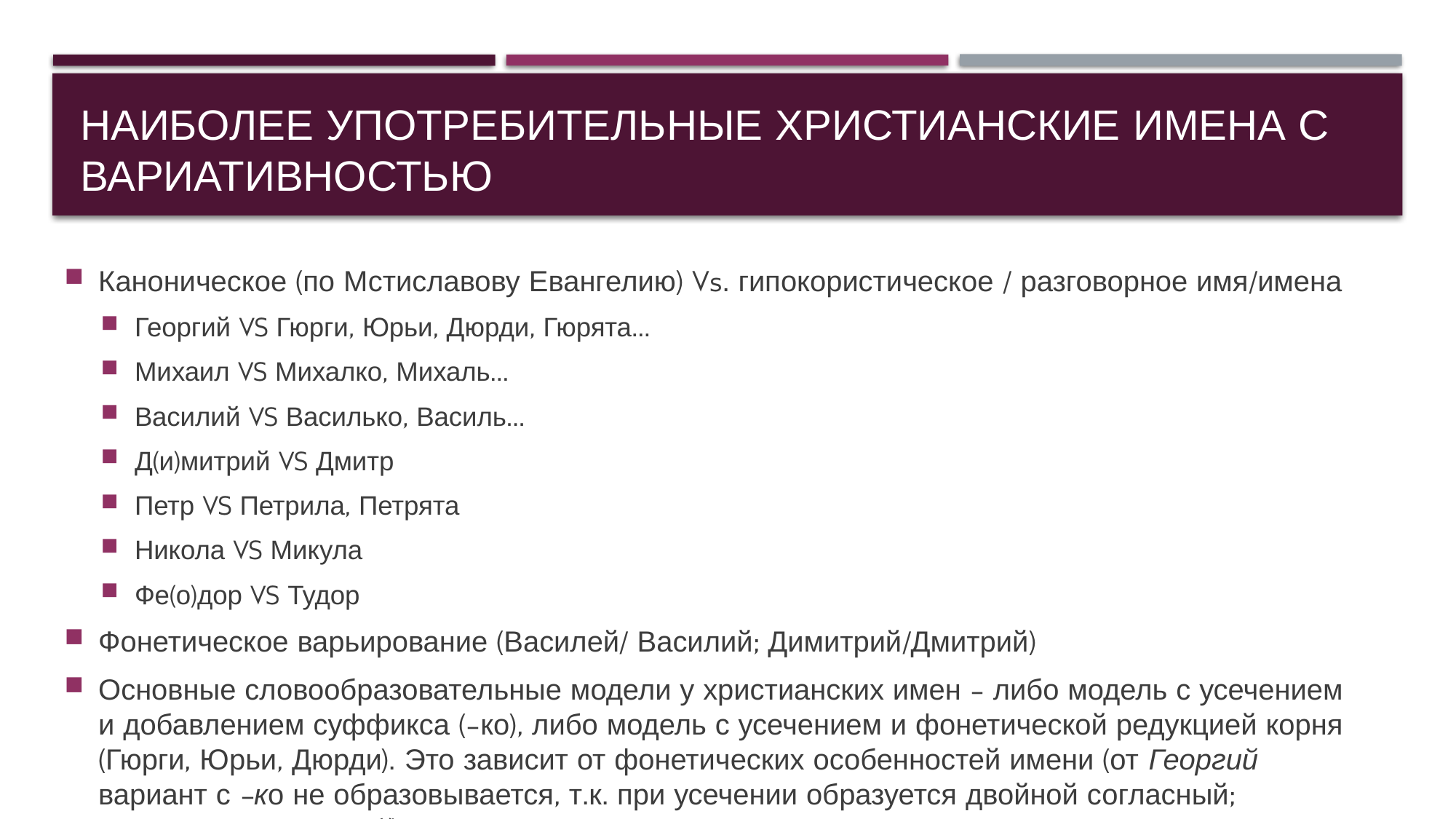

# Наиболее употребительные христианские имена с вариативностью
Каноническое (по Мстиславову Евангелию) Vs. гипокористическое / разговорное имя/имена
Георгий VS Гюрги, Юрьи, Дюрди, Гюрята…
Михаил VS Михалко, Михаль…
Василий VS Василько, Василь…
Д(и)митрий VS Дмитр
Петр VS Петрила, Петрята
Никола VS Микула
Фе(о)дор VS Тудор
Фонетическое варьирование (Василей/ Василий; Димитрий/Дмитрий)
Основные словообразовательные модели у христианских имен – либо модель с усечением и добавлением суффикса (–ко), либо модель с усечением и фонетической редукцией корня (Гюрги, Юрьи, Дюрди). Это зависит от фонетических особенностей имени (от Георгий вариант с –ко не образовывается, т.к. при усечении образуется двойной согласный;  аналогично Дмитрий)